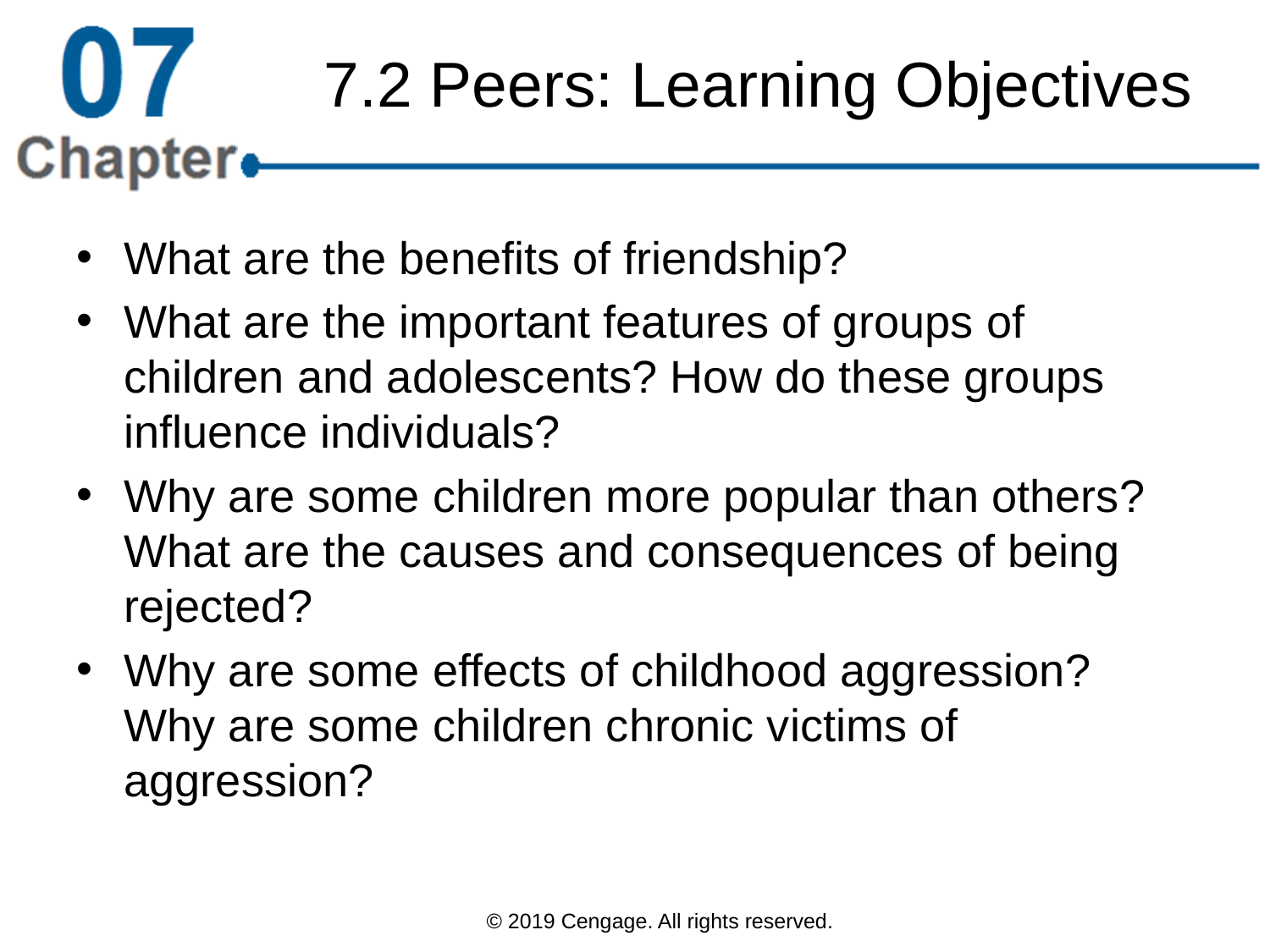

# 7.2 Peers: Learning Objectives
What are the benefits of friendship?
What are the important features of groups of children and adolescents? How do these groups influence individuals?
Why are some children more popular than others? What are the causes and consequences of being rejected?
Why are some effects of childhood aggression? Why are some children chronic victims of aggression?